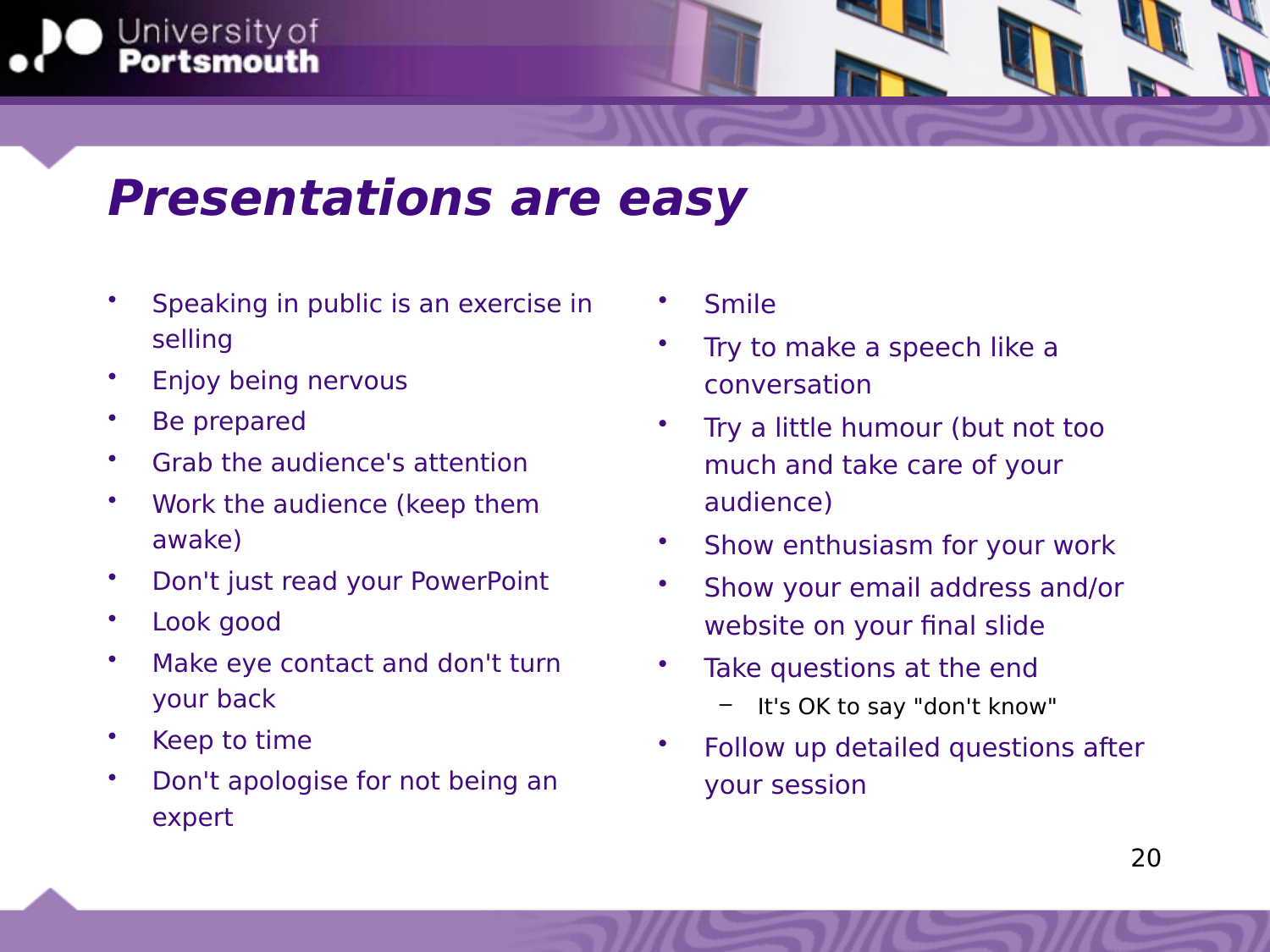

# Presentations are easy
Speaking in public is an exercise in selling
Enjoy being nervous
Be prepared
Grab the audience's attention
Work the audience (keep them awake)
Don't just read your PowerPoint
Look good
Make eye contact and don't turn your back
Keep to time
Don't apologise for not being an expert
Smile
Try to make a speech like a conversation
Try a little humour (but not too much and take care of your audience)
Show enthusiasm for your work
Show your email address and/or website on your final slide
Take questions at the end
It's OK to say "don't know"
Follow up detailed questions after your session
20